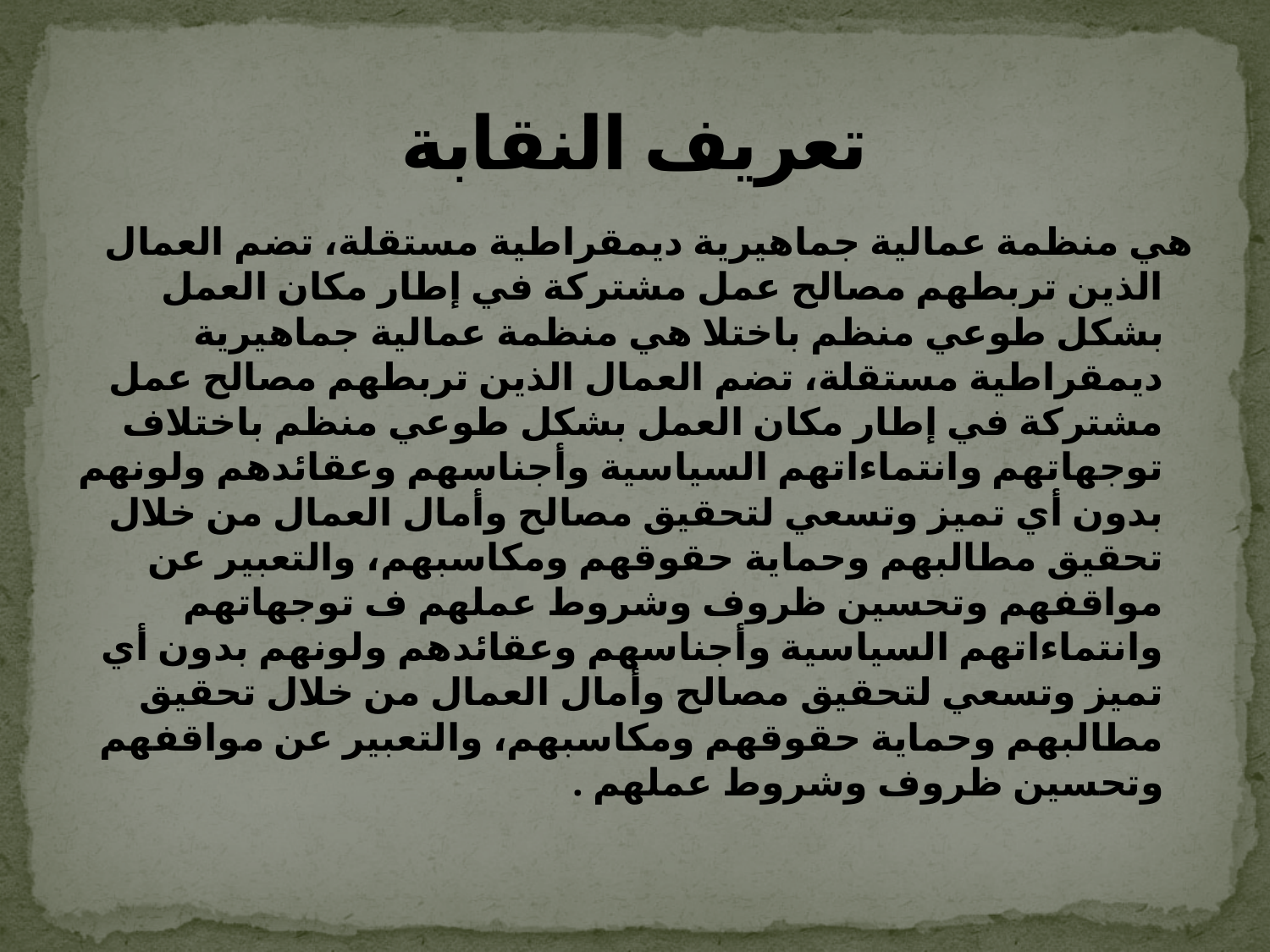

# تعريف النقابة
هي منظمة عمالية جماهيرية ديمقراطية مستقلة، تضم العمال الذين تربطهم مصالح عمل مشتركة في إطار مكان العمل بشكل طوعي منظم باختلا هي منظمة عمالية جماهيرية ديمقراطية مستقلة، تضم العمال الذين تربطهم مصالح عمل مشتركة في إطار مكان العمل بشكل طوعي منظم باختلاف توجهاتهم وانتماءاتهم السياسية وأجناسهم وعقائدهم ولونهم بدون أي تميز وتسعي لتحقيق مصالح وأمال العمال من خلال تحقيق مطالبهم وحماية حقوقهم ومكاسبهم، والتعبير عن مواقفهم وتحسين ظروف وشروط عملهم ف توجهاتهم وانتماءاتهم السياسية وأجناسهم وعقائدهم ولونهم بدون أي تميز وتسعي لتحقيق مصالح وأمال العمال من خلال تحقيق مطالبهم وحماية حقوقهم ومكاسبهم، والتعبير عن مواقفهم وتحسين ظروف وشروط عملهم .